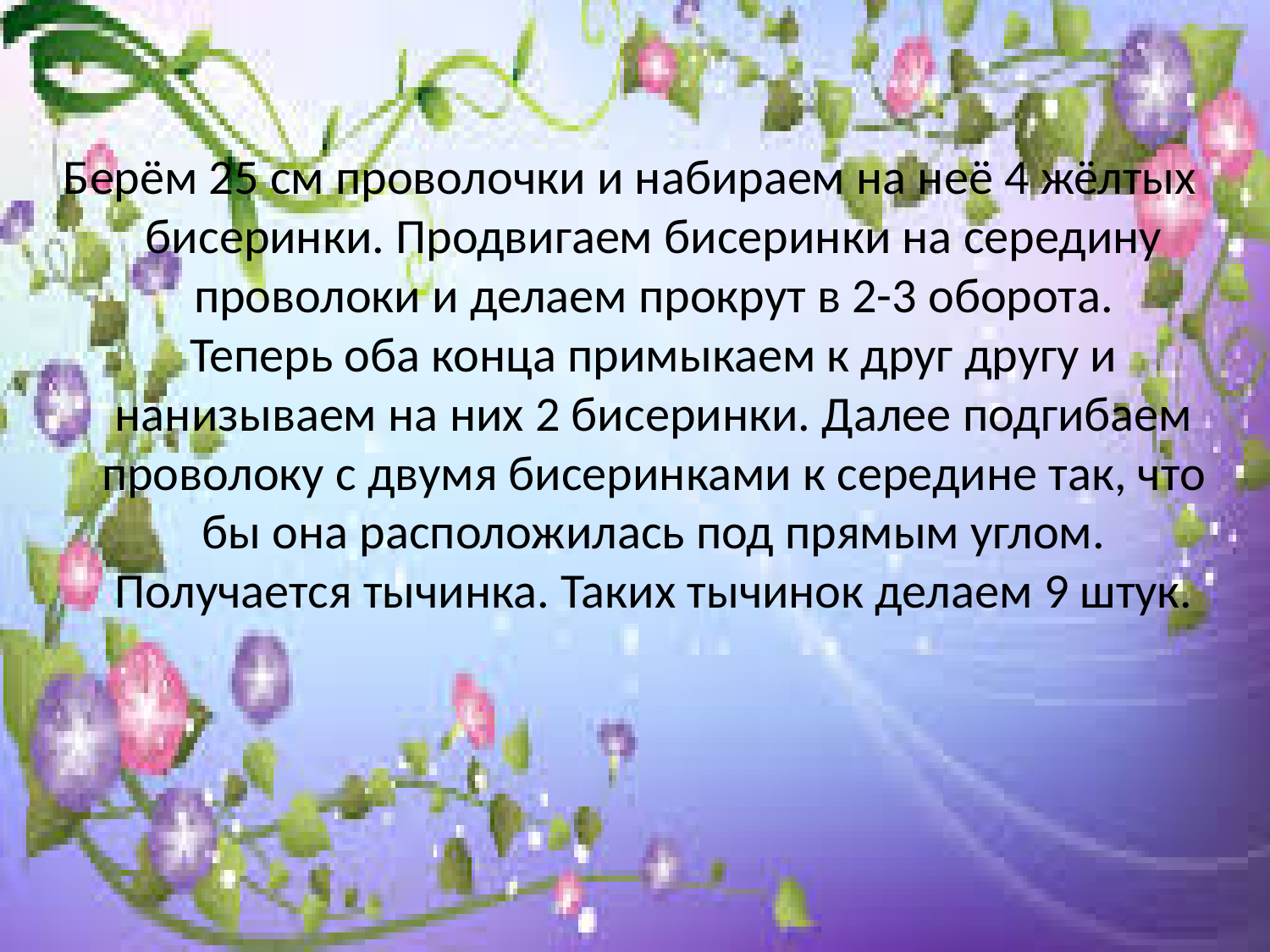

Берём 25 см проволочки и набираем на неё 4 жёлтых бисеринки. Продвигаем бисеринки на середину проволоки и делаем прокрут в 2-3 оборота.
Теперь оба конца примыкаем к друг другу и нанизываем на них 2 бисеринки. Далее подгибаем проволоку с двумя бисеринками к середине так, что бы она расположилась под прямым углом.
Получается тычинка. Таких тычинок делаем 9 штук.